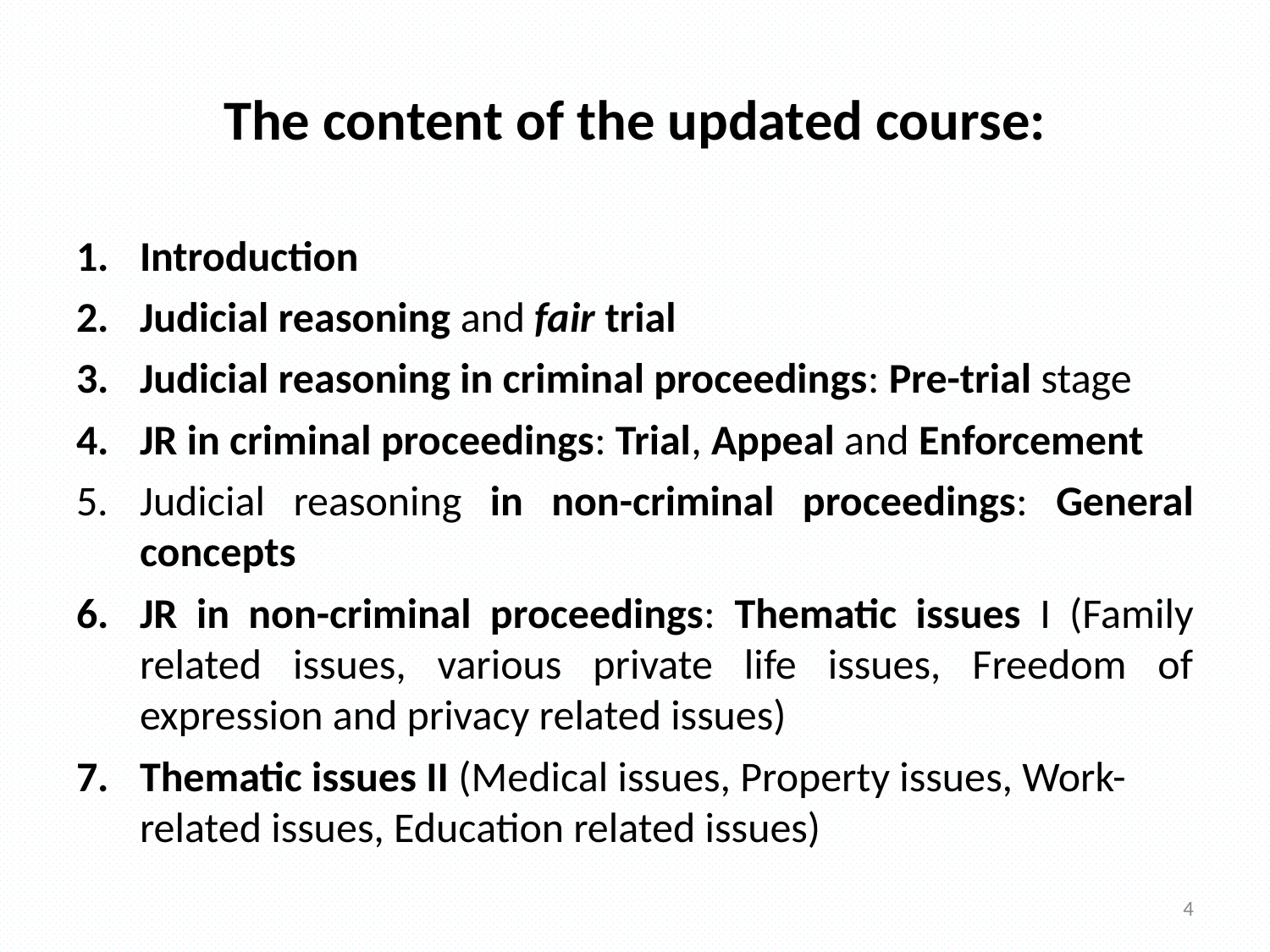

# The content of the updated course:
Introduction
Judicial reasoning and fair trial
Judicial reasoning in criminal proceedings: Pre-trial stage
JR in criminal proceedings: Trial, Appeal and Enforcement
Judicial reasoning in non-criminal proceedings: General concepts
JR in non-criminal proceedings: Thematic issues I (Family related issues, various private life issues, Freedom of expression and privacy related issues)
Thematic issues II (Medical issues, Property issues, Work-related issues, Education related issues)

4